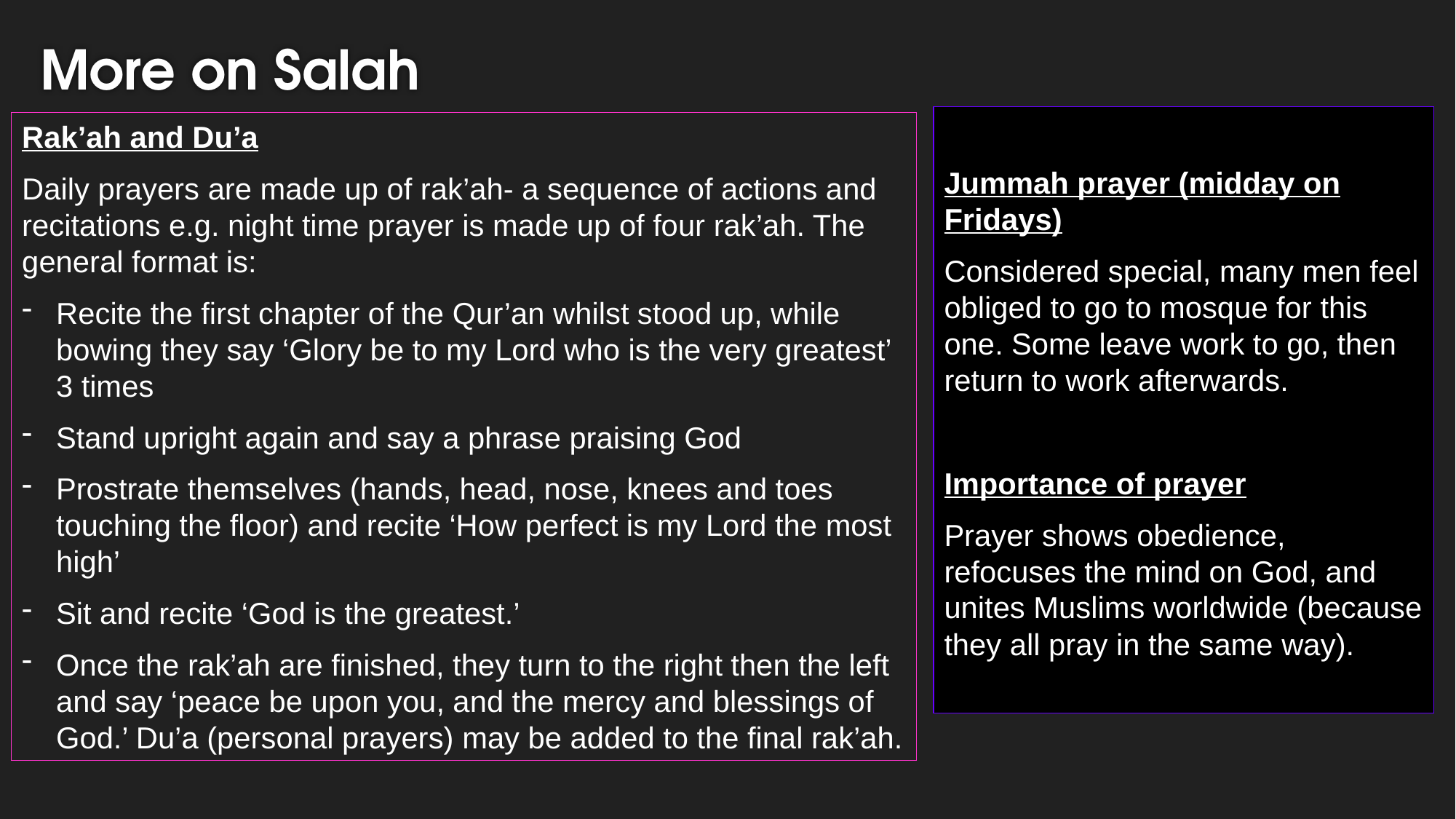

# More on Salah

Jummah prayer (midday on Fridays)
Considered special, many men feel obliged to go to mosque for this one. Some leave work to go, then return to work afterwards.

Importance of prayer
Prayer shows obedience, refocuses the mind on God, and unites Muslims worldwide (because they all pray in the same way).

Rak’ah and Du’a
Daily prayers are made up of rak’ah- a sequence of actions and recitations e.g. night time prayer is made up of four rak’ah. The general format is:
Recite the first chapter of the Qur’an whilst stood up, while bowing they say ‘Glory be to my Lord who is the very greatest’ 3 times
Stand upright again and say a phrase praising God
Prostrate themselves (hands, head, nose, knees and toes touching the floor) and recite ‘How perfect is my Lord the most high’
Sit and recite ‘God is the greatest.’
Once the rak’ah are finished, they turn to the right then the left and say ‘peace be upon you, and the mercy and blessings of God.’ Du’a (personal prayers) may be added to the final rak’ah.